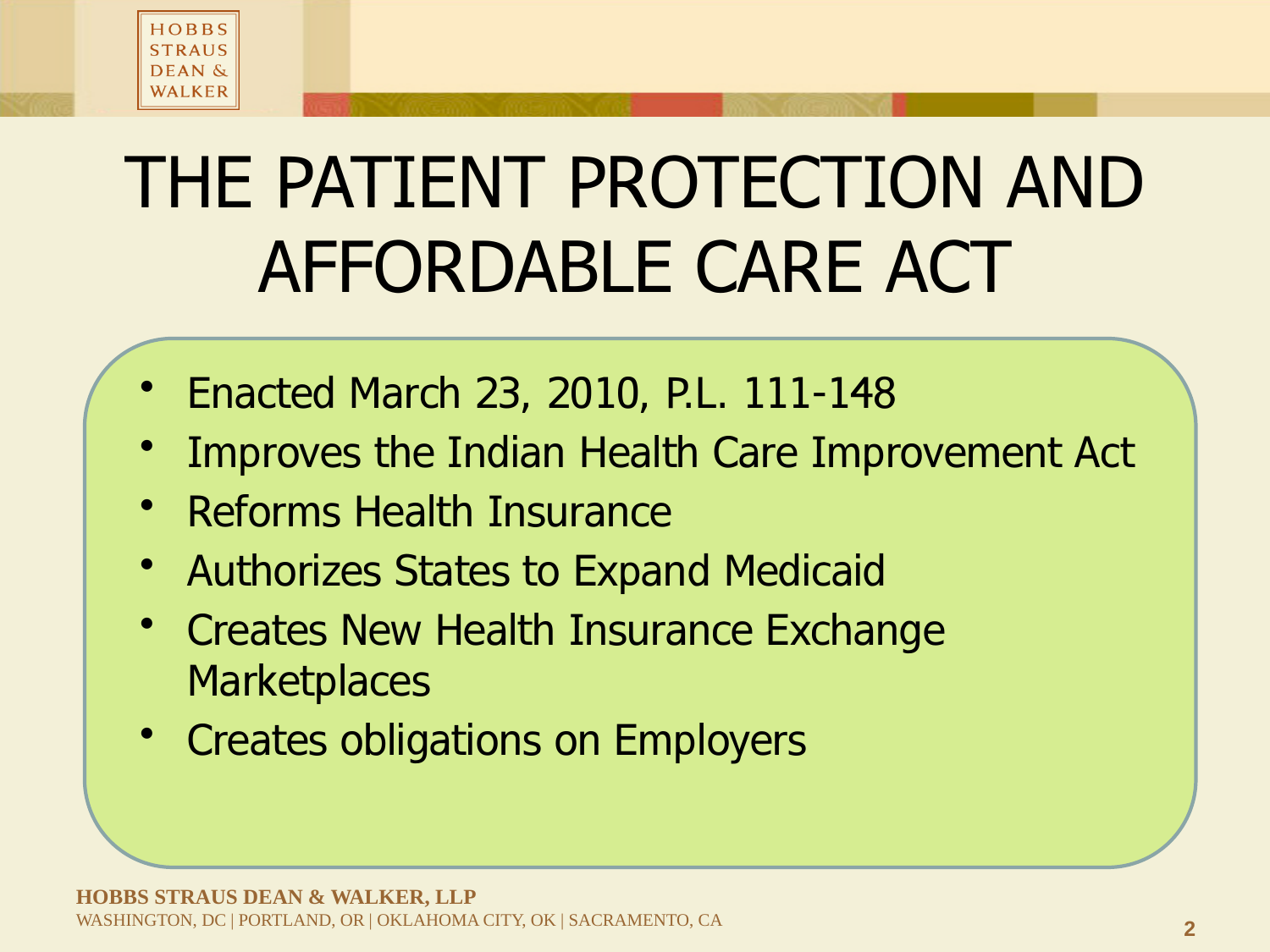

# The Patient Protection and Affordable Care Act

Enacted March 23, 2010, P.L. 111-148
Improves the Indian Health Care Improvement Act
Reforms Health Insurance
Authorizes States to Expand Medicaid
Creates New Health Insurance Exchange Marketplaces
Creates obligations on Employers